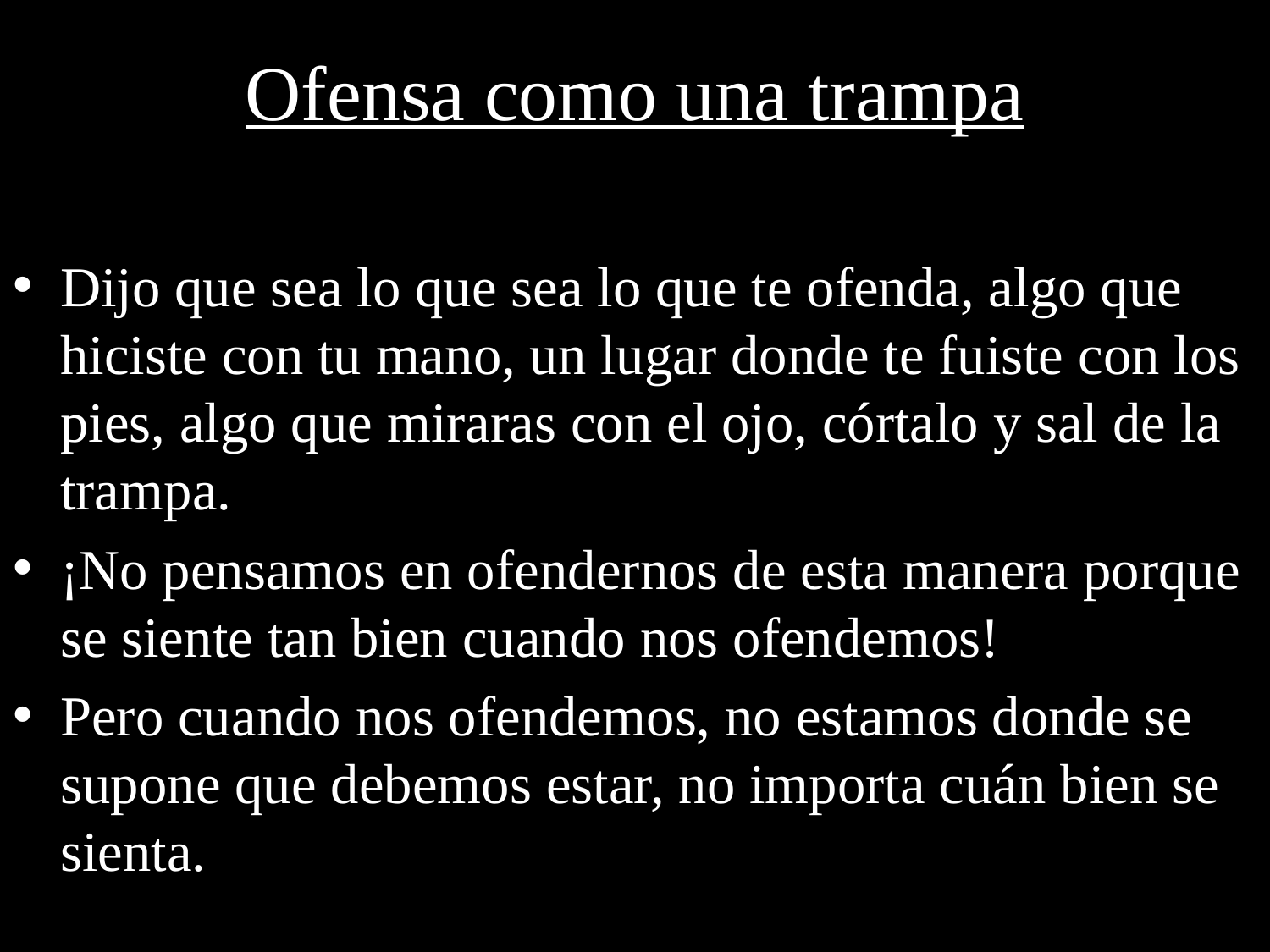

# Ofensa como una trampa
Dijo que sea lo que sea lo que te ofenda, algo que hiciste con tu mano, un lugar donde te fuiste con los pies, algo que miraras con el ojo, córtalo y sal de la trampa.
¡No pensamos en ofendernos de esta manera porque se siente tan bien cuando nos ofendemos!
Pero cuando nos ofendemos, no estamos donde se supone que debemos estar, no importa cuán bien se sienta.